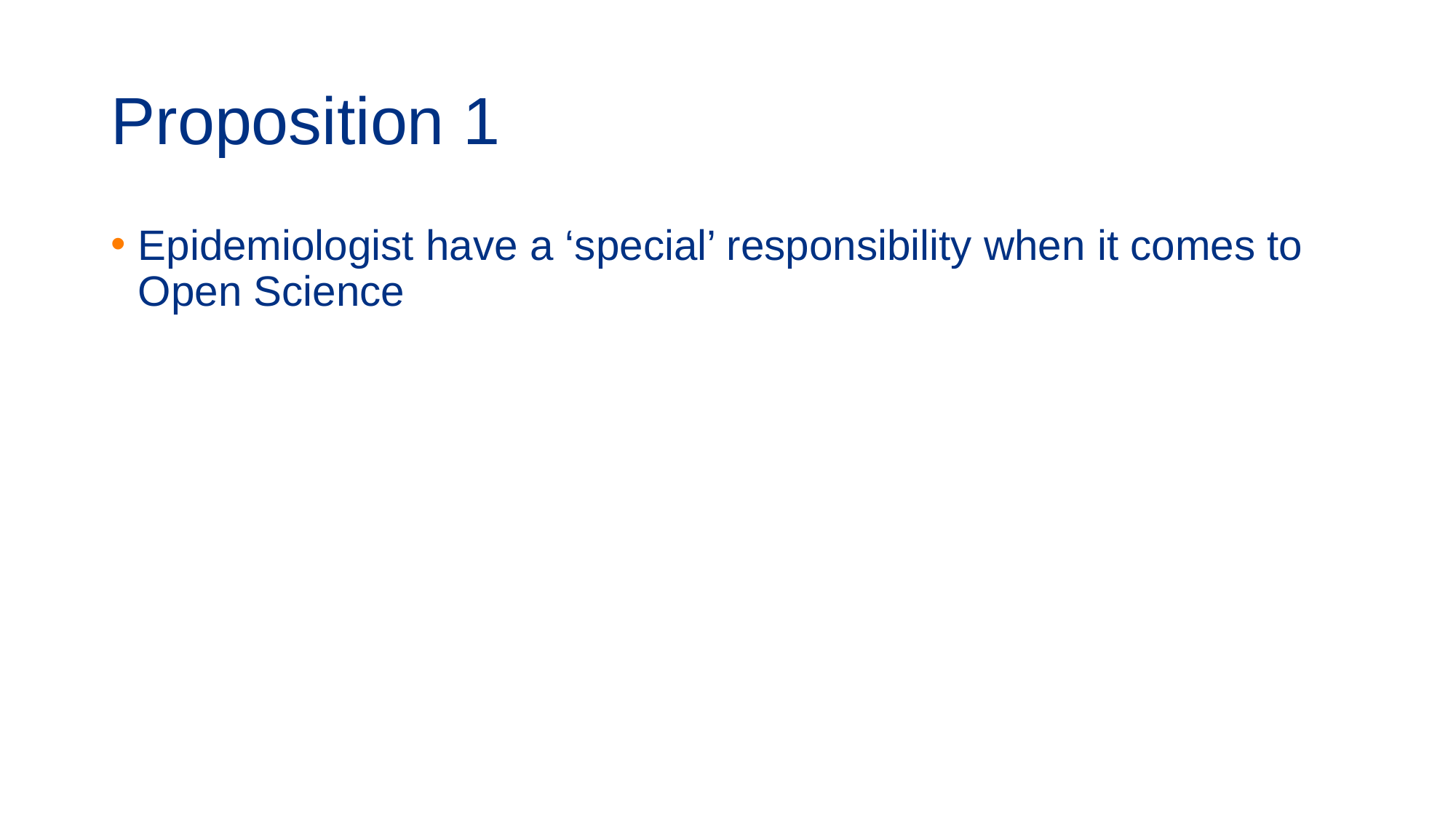

# Proposition 1
Epidemiologist have a ‘special’ responsibility when it comes to Open Science